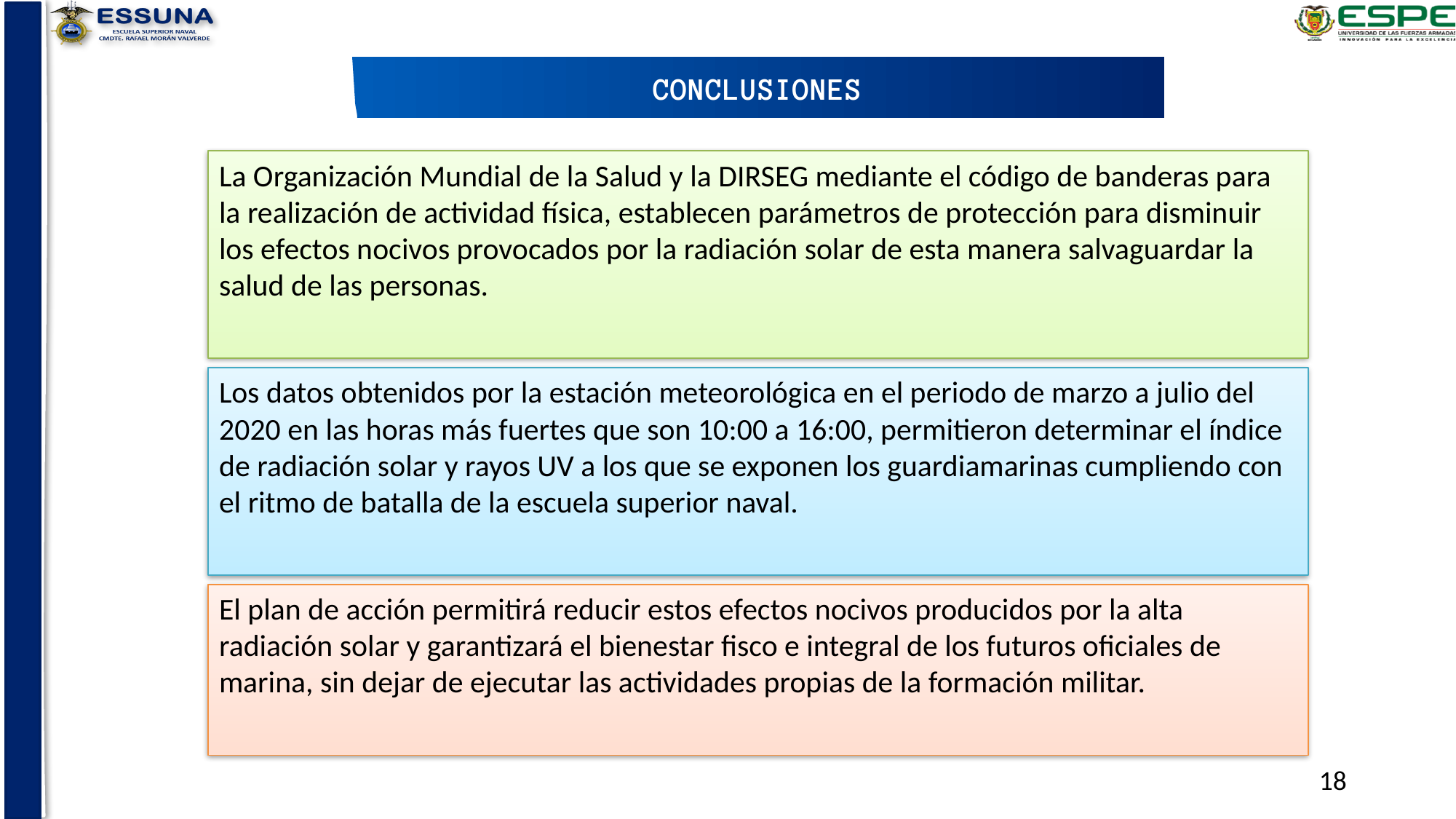

CONCLUSIONES
La Organización Mundial de la Salud y la DIRSEG mediante el código de banderas para la realización de actividad física, establecen parámetros de protección para disminuir los efectos nocivos provocados por la radiación solar de esta manera salvaguardar la salud de las personas.

Los datos obtenidos por la estación meteorológica en el periodo de marzo a julio del 2020 en las horas más fuertes que son 10:00 a 16:00, permitieron determinar el índice de radiación solar y rayos UV a los que se exponen los guardiamarinas cumpliendo con el ritmo de batalla de la escuela superior naval.

El plan de acción permitirá reducir estos efectos nocivos producidos por la alta radiación solar y garantizará el bienestar fisco e integral de los futuros oficiales de marina, sin dejar de ejecutar las actividades propias de la formación militar.

18